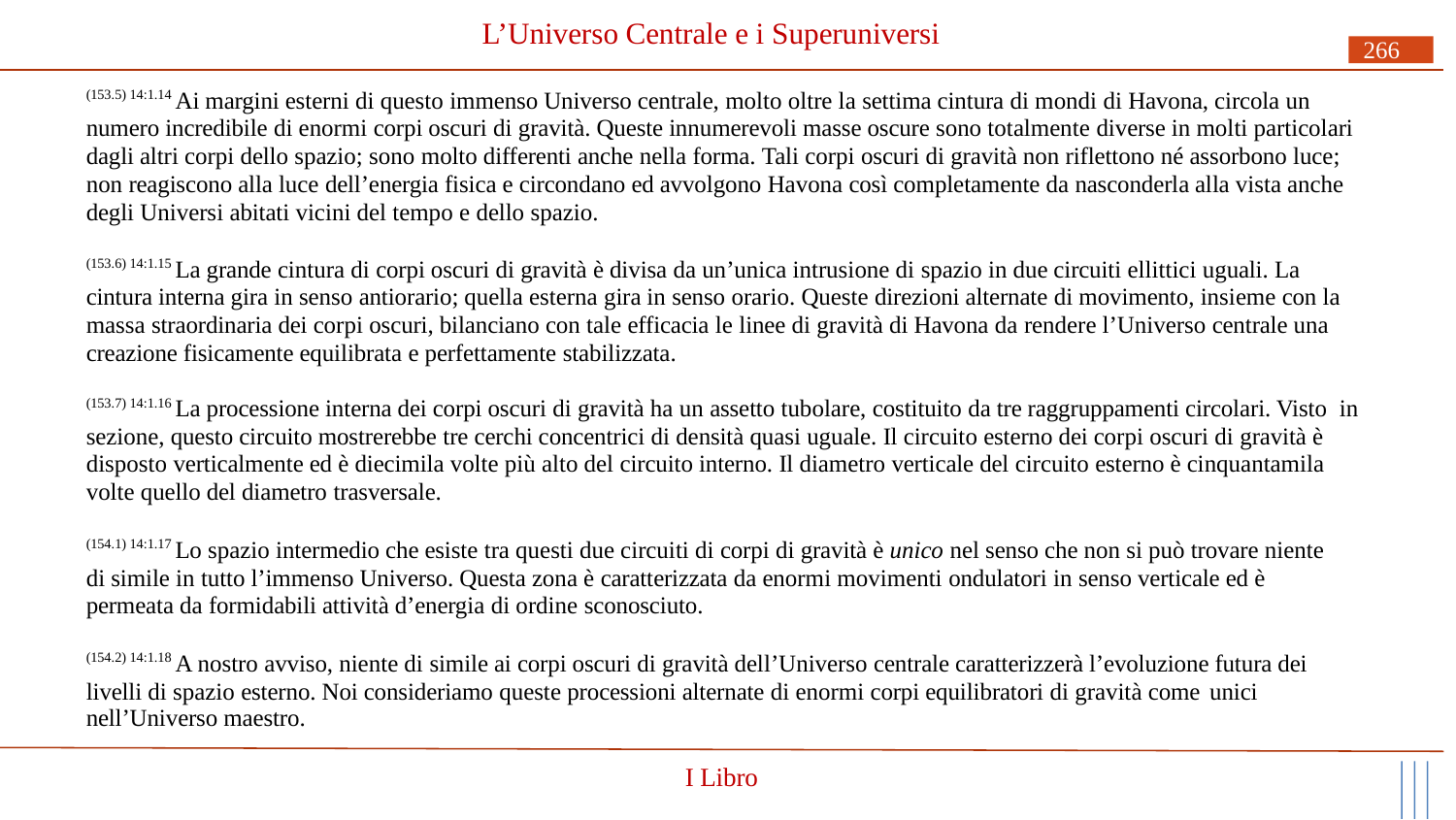

# L’Universo Centrale e i Superuniversi
266

(153.5) 14:1.14 Ai margini esterni di questo immenso Universo centrale, molto oltre la settima cintura di mondi di Havona, circola un  numero incredibile di enormi corpi oscuri di gravità. Queste innumerevoli masse oscure sono totalmente diverse in molti particolari  dagli altri corpi dello spazio; sono molto differenti anche nella forma. Tali corpi oscuri di gravità non riflettono né assorbono luce;  non reagiscono alla luce dell’energia fisica e circondano ed avvolgono Havona così completamente da nasconderla alla vista anche  degli Universi abitati vicini del tempo e dello spazio.

(153.6) 14:1.15 La grande cintura di corpi oscuri di gravità è divisa da un’unica intrusione di spazio in due circuiti ellittici uguali. La  cintura interna gira in senso antiorario; quella esterna gira in senso orario. Queste direzioni alternate di movimento, insieme con la  massa straordinaria dei corpi oscuri, bilanciano con tale efficacia le linee di gravità di Havona da rendere l’Universo centrale una  creazione fisicamente equilibrata e perfettamente stabilizzata.

(153.7) 14:1.16 La processione interna dei corpi oscuri di gravità ha un assetto tubolare, costituito da tre raggruppamenti circolari. Visto  in sezione, questo circuito mostrerebbe tre cerchi concentrici di densità quasi uguale. Il circuito esterno dei corpi oscuri di gravità è  disposto verticalmente ed è diecimila volte più alto del circuito interno. Il diametro verticale del circuito esterno è cinquantamila  volte quello del diametro trasversale.

(154.1) 14:1.17 Lo spazio intermedio che esiste tra questi due circuiti di corpi di gravità è unico nel senso che non si può trovare niente  di simile in tutto l’immenso Universo. Questa zona è caratterizzata da enormi movimenti ondulatori in senso verticale ed è  permeata da formidabili attività d’energia di ordine sconosciuto.

(154.2) 14:1.18 A nostro avviso, niente di simile ai corpi oscuri di gravità dell’Universo centrale caratterizzerà l’evoluzione futura dei  livelli di spazio esterno. Noi consideriamo queste processioni alternate di enormi corpi equilibratori di gravità come unici
nell’Universo maestro.

I Libro